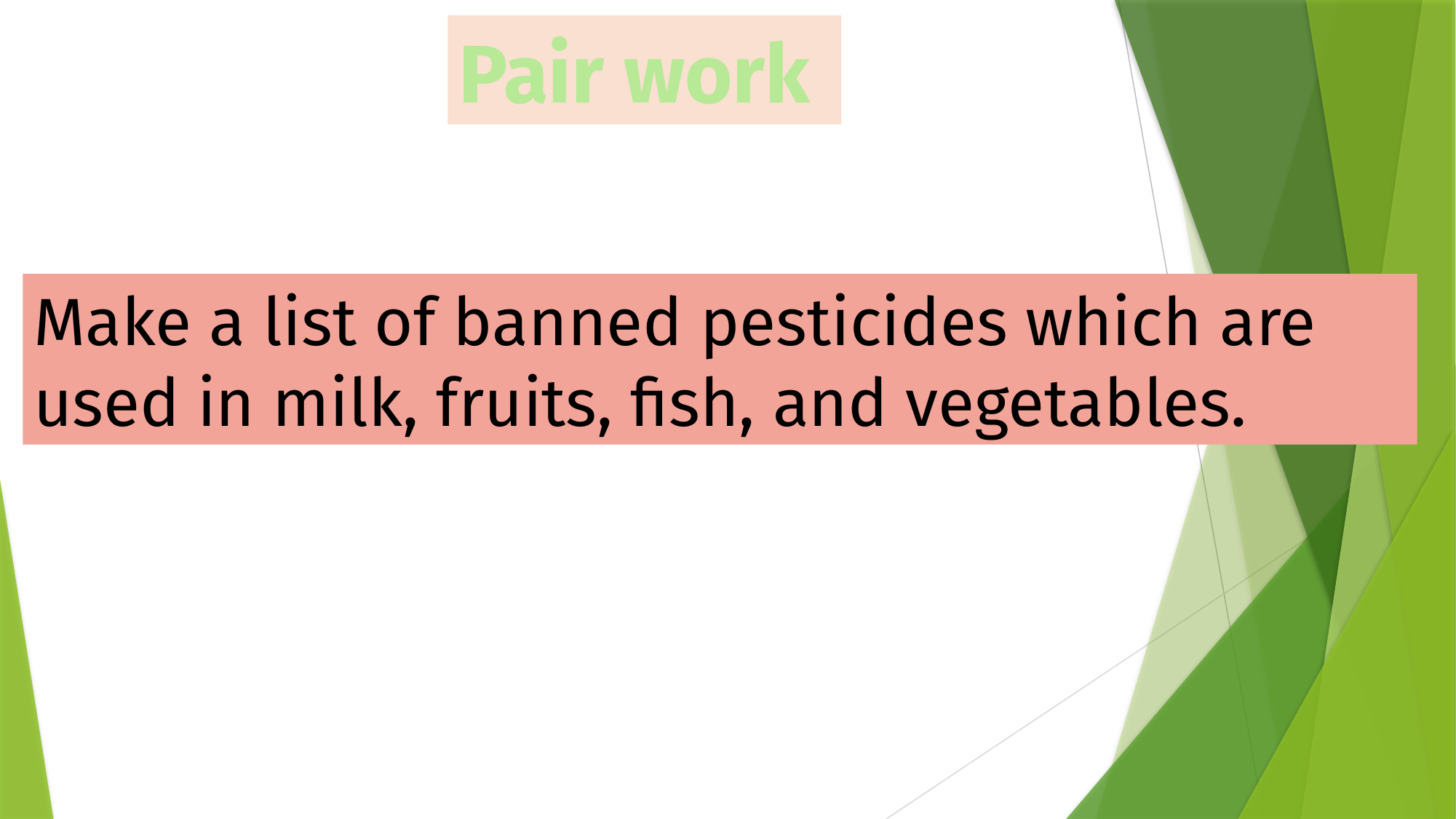

Pair work
Make a list of banned pesticides which are used in milk, fruits, fish, and vegetables.